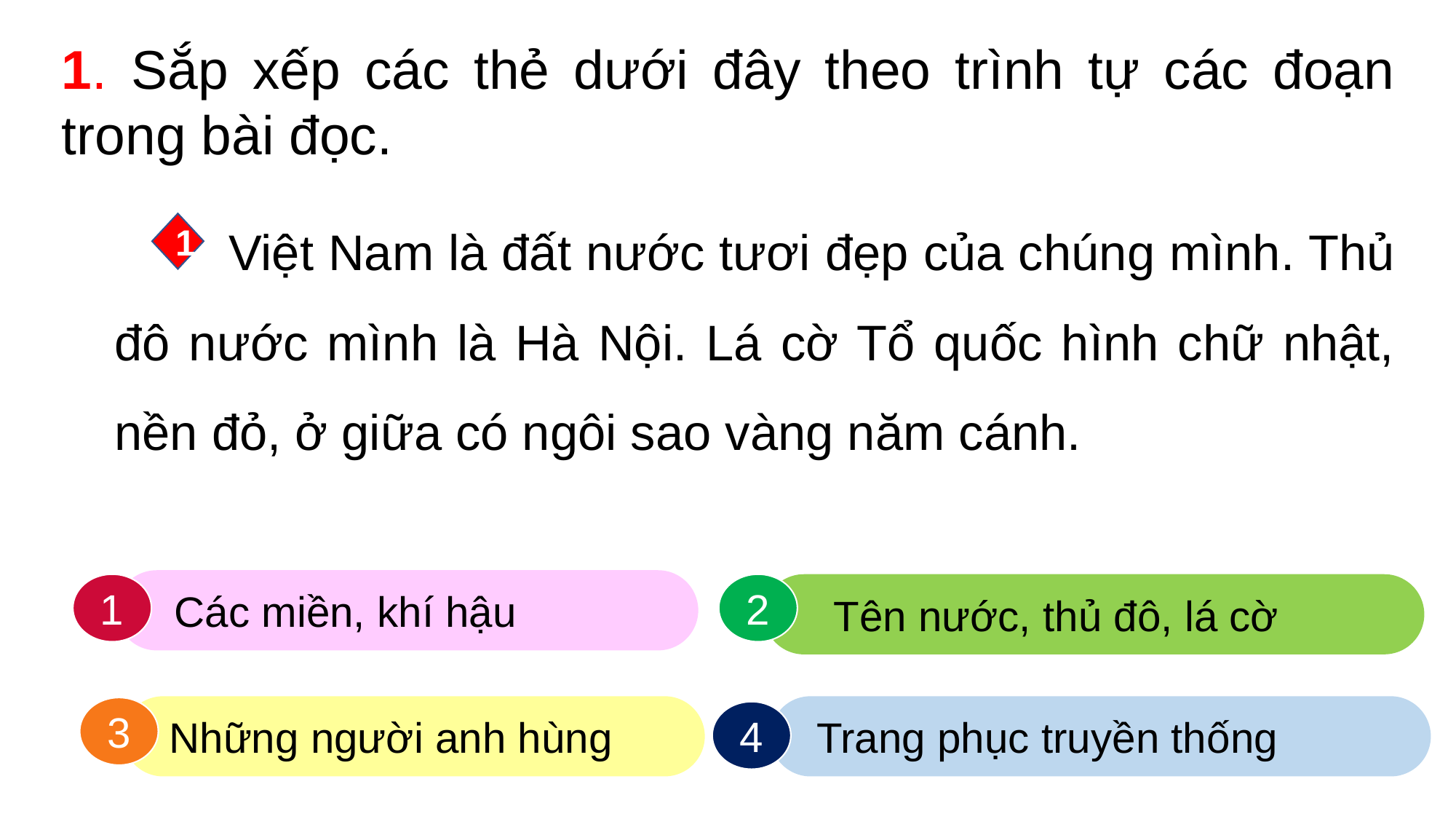

1. Sắp xếp các thẻ dưới đây theo trình tự các đoạn trong bài đọc.
    Việt Nam là đất nước tươi đẹp của chúng mình. Thủ đô nước mình là Hà Nội. Lá cờ Tổ quốc hình chữ nhật, nền đỏ, ở giữa có ngôi sao vàng năm cánh.
1
   Các miền, khí hậu
1
2
    Tên nước, thủ đô, lá cờ
  Trang phục truyền thống
  Những người anh hùng
3
4